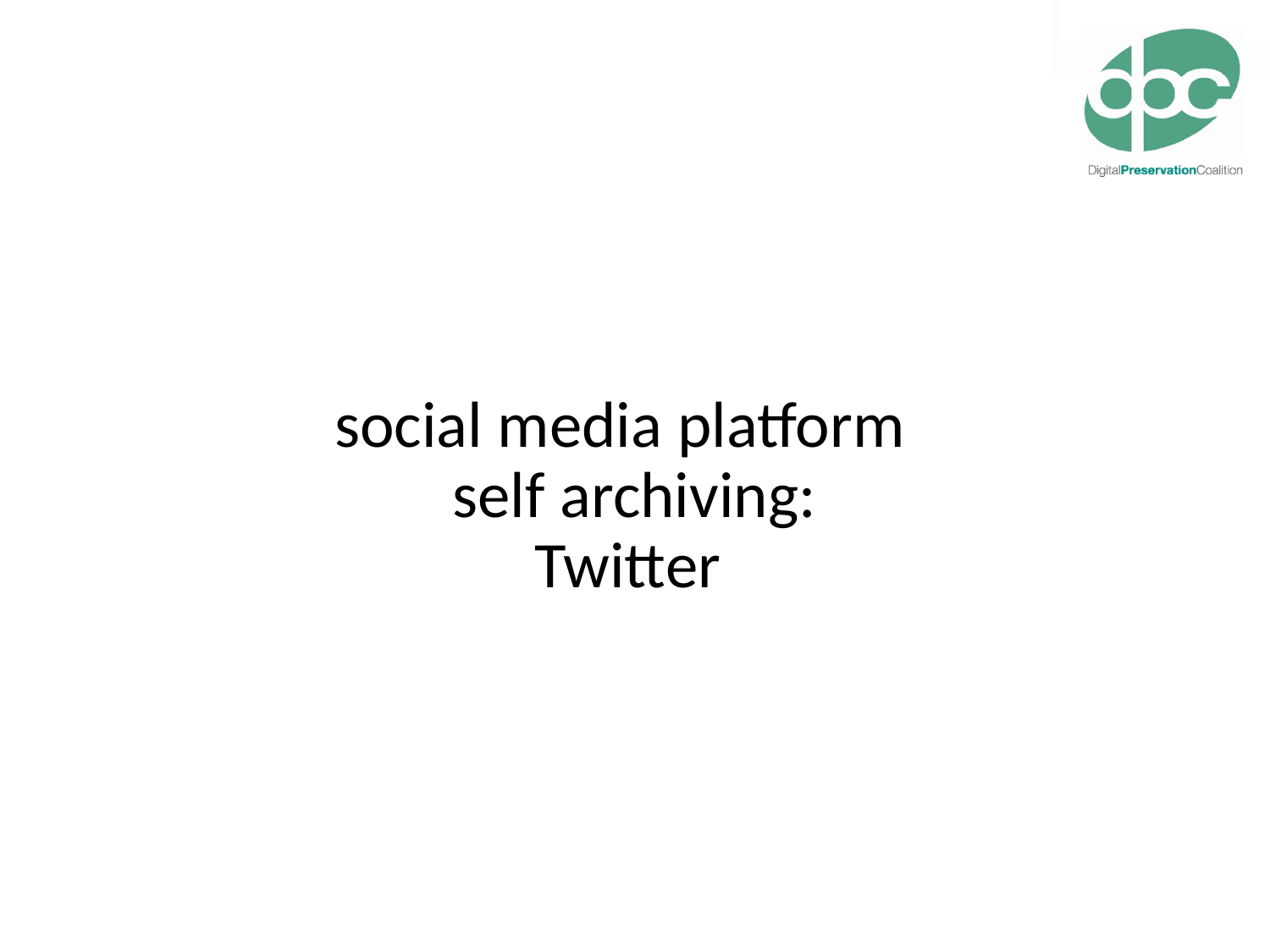

# social media platform self archiving: Twitter